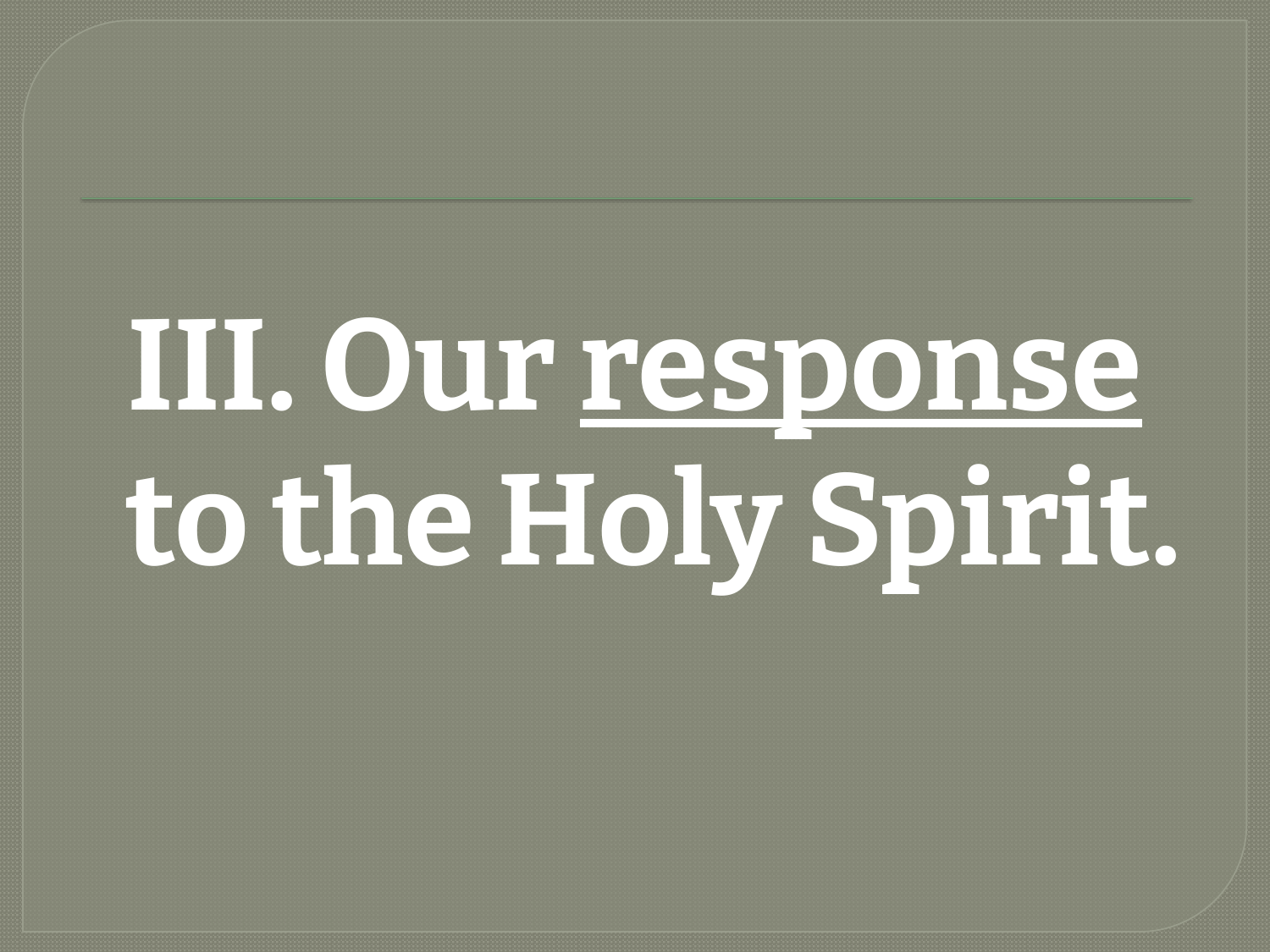

#
III. Our response to the Holy Spirit.